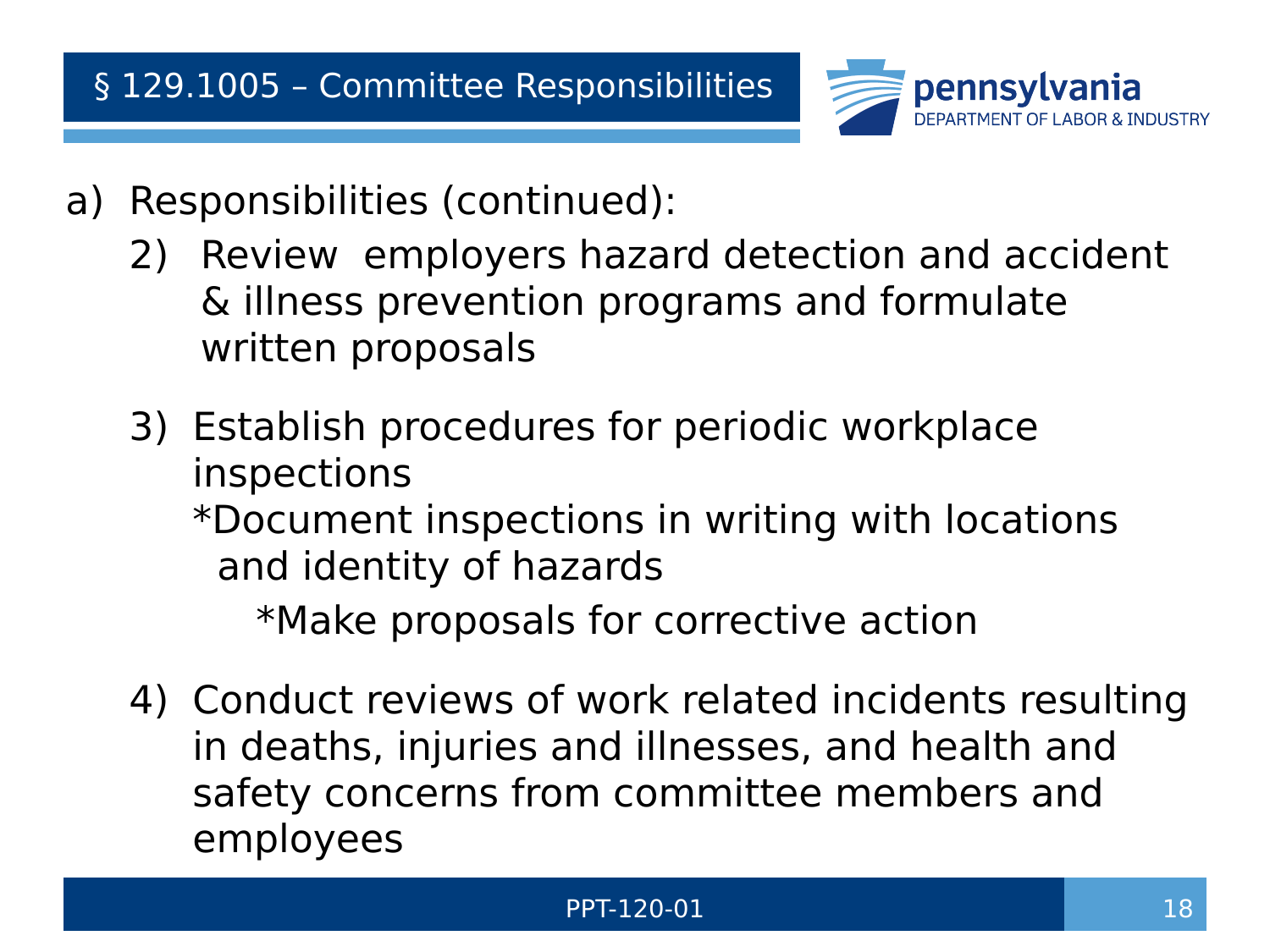

# § 129.1005 – Committee Responsibilities
Responsibilities (continued):
Review  employers hazard detection and accident & illness prevention programs and formulate written proposals

Establish procedures for periodic workplace inspections
*Document inspections in writing with locations
  and identity of hazards
		*Make proposals for corrective action

Conduct reviews of work related incidents resulting in deaths, injuries and illnesses, and health and safety concerns from committee members and employees
PPT-120-01
18